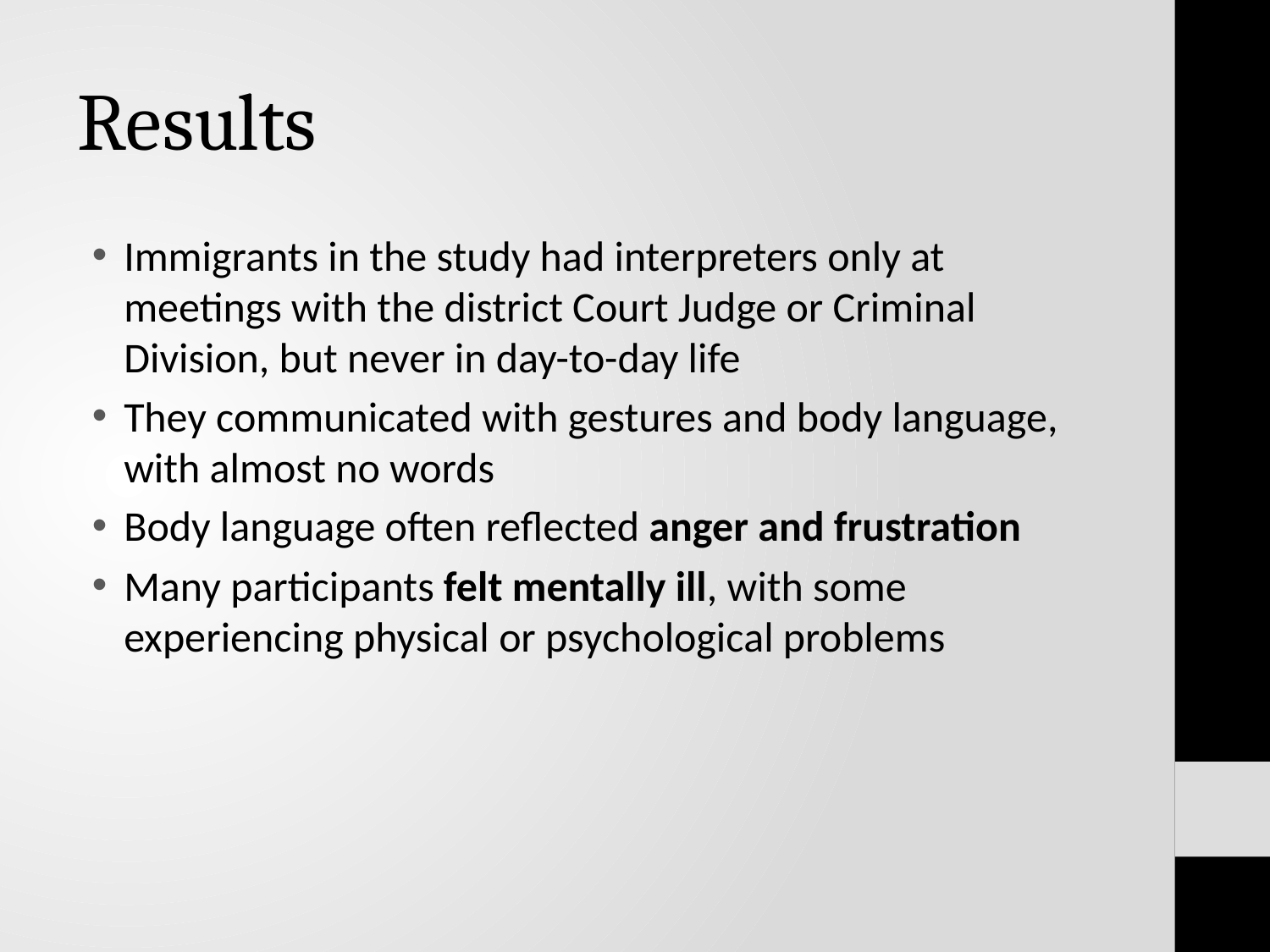

# Results
Immigrants in the study had interpreters only at meetings with the district Court Judge or Criminal Division, but never in day-to-day life
They communicated with gestures and body language, with almost no words
Body language often reflected anger and frustration
Many participants felt mentally ill, with some experiencing physical or psychological problems